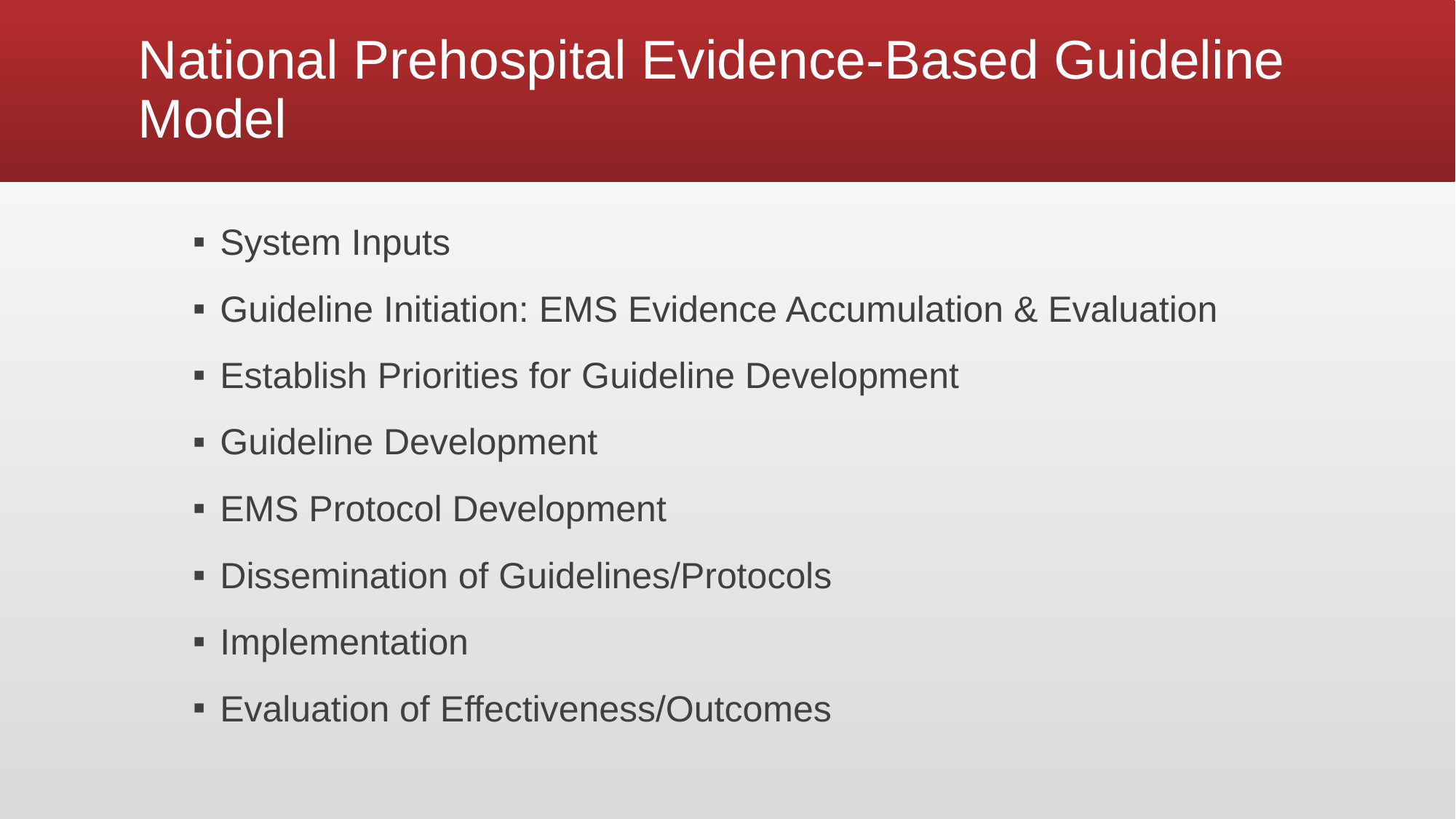

# National Prehospital Evidence-Based Guideline Model
System Inputs
Guideline Initiation: EMS Evidence Accumulation & Evaluation
Establish Priorities for Guideline Development
Guideline Development
EMS Protocol Development
Dissemination of Guidelines/Protocols
Implementation
Evaluation of Effectiveness/Outcomes